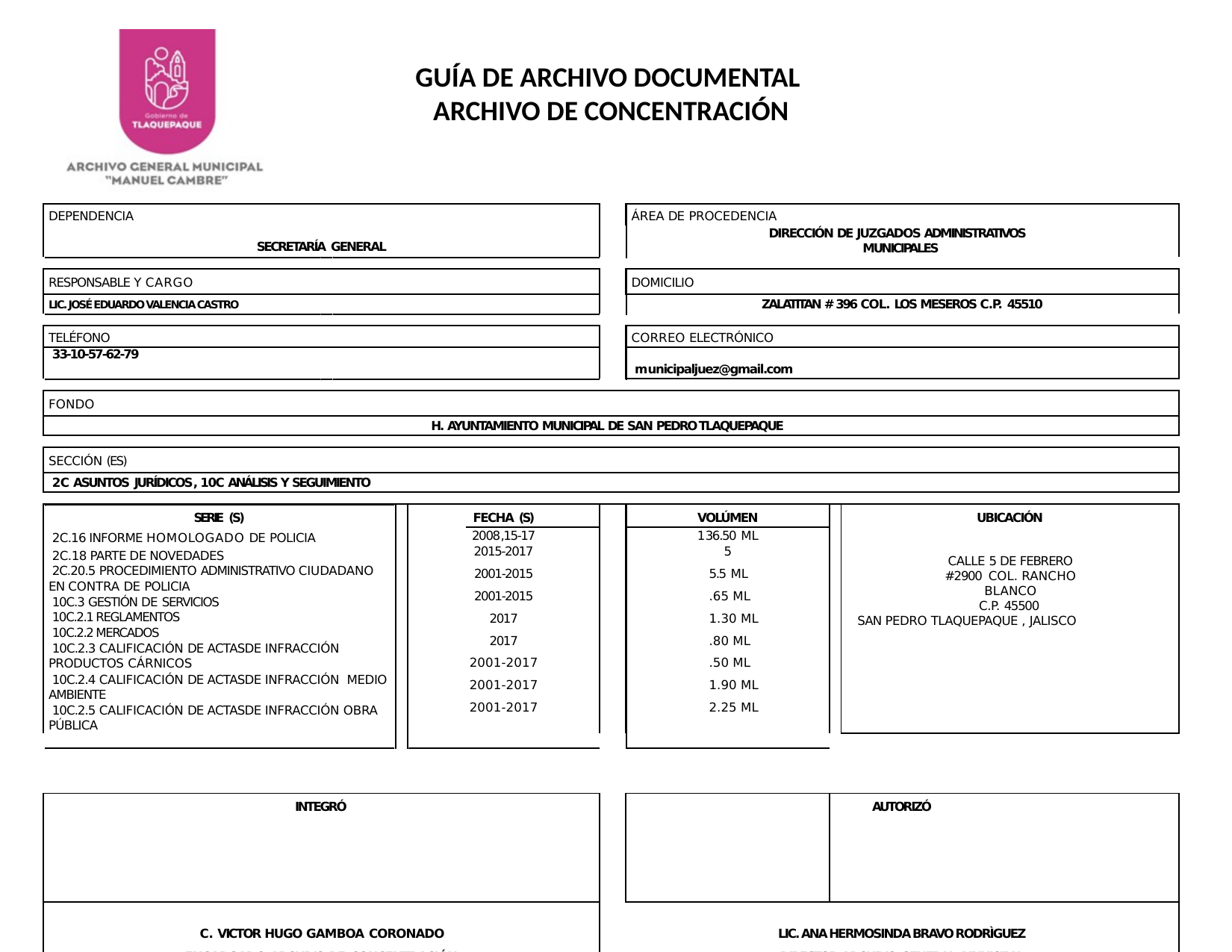

GUÍA DE ARCHIVO DOCUMENTAL
ARCHIVO DE CONCENTRACIÓN
| DEPENDENCIA |  |  | ÁREA DE PROCEDENCIA |  |  |
| --- | --- | --- | --- | --- | --- |
| SECRETARÍA GENERAL |  | DIRECCIÓN DE JUZGADOS ADMINISTRATIVOS MUNICIPALES |  |  |  |
|  |  |  |  |  |  |
| RESPONSABLE Y CARGO |  |  | DOMICILIO |  |  |
| LIC. JOSÉ EDUARDO VALENCIA CASTRO |  | ZALATITAN # 396 COL. LOS MESEROS C.P. 45510 |  |  |  |
|  |  |  |  |  |  |
| TELÉFONO |  |  | CORREO ELECTRÓNICO |  |  |
| 33-10-57-62-79 |  |  | municipaljuez@gmail.com |  |  |
|  |  |  |  |  |  |
| FONDO |  |  |  |  |  |
| H. AYUNTAMIENTO MUNICIPAL DE SAN PEDRO TLAQUEPAQUE |  |  |  |  |  |
|  |  |  |  |  |  |
| SECCIÓN (ES) |  |  |  |  |  |
| 2C ASUNTOS JURÍDICOS, 10C ANÁLISIS Y SEGUIMIENTO |  |  |  |  |  |
|  |  |  |  |  |  |
| SERIE (S) | FECHA (S) |  | VOLÚMEN |  | UBICACIÓN CALLE 5 DE FEBRERO #2900 COL. RANCHO BLANCO C.P. 45500 SAN PEDRO TLAQUEPAQUE , JALISCO |
| 2C.16 INFORME HOMOLOGADO DE POLICIA 2C.18 PARTE DE NOVEDADES 2C.20.5 PROCEDIMIENTO ADMINISTRATIVO CIUDADANO EN CONTRA DE POLICIA 10C.3 GESTIÓN DE SERVICIOS 10C.2.1 REGLAMENTOS 10C.2.2 MERCADOS 10C.2.3 CALIFICACIÓN DE ACTASDE INFRACCIÓN PRODUCTOS CÁRNICOS 10C.2.4 CALIFICACIÓN DE ACTASDE INFRACCIÓN MEDIO AMBIENTE 10C.2.5 CALIFICACIÓN DE ACTASDE INFRACCIÓN OBRA PÚBLICA | 2008,15-17 2015-2017 2001-2015 2001-2015 2017 2017 2001-2017 2001-2017 2001-2017 |  | 136.50 ML 5 5.5 ML .65 ML 1.30 ML .80 ML .50 ML 1.90 ML 2.25 ML |  |  |
|  |  |  |  |  |  |
|  |  |  |  |  |  |
|  |  |  |  |  |  |
| INTEGRÓ |  |  |  |  | AUTORIZÓ |
| C. VICTOR HUGO GAMBOA CORONADO |  | LIC. ANA HERMOSINDA BRAVO RODRÌGUEZ |  |  |  |
| ENCARGADO ARCHIVO DE CONCENTRACIÓN |  | DIRECTOR ARCHIVO GENERAL MUNICIPAL |  |  |  |